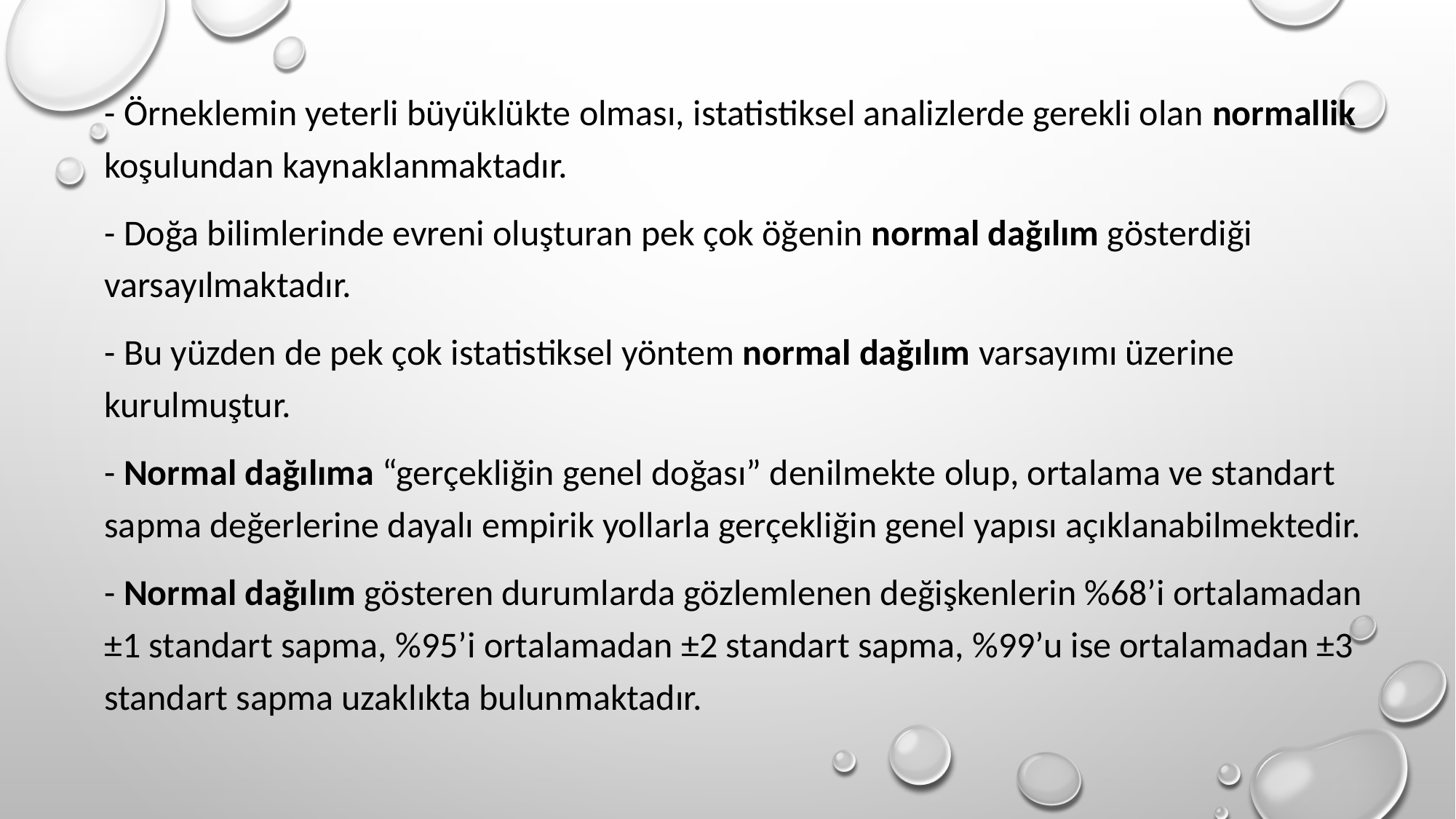

- Örneklemin yeterli büyüklükte olması, istatistiksel analizlerde gerekli olan normallik koşulundan kaynaklanmaktadır.
- Doğa bilimlerinde evreni oluşturan pek çok öğenin normal dağılım gösterdiği varsayılmaktadır.
- Bu yüzden de pek çok istatistiksel yöntem normal dağılım varsayımı üzerine kurulmuştur.
- Normal dağılıma “gerçekliğin genel doğası” denilmekte olup, ortalama ve standart sapma değerlerine dayalı empirik yollarla gerçekliğin genel yapısı açıklanabilmektedir.
- Normal dağılım gösteren durumlarda gözlemlenen değişkenlerin %68’i ortalamadan ±1 standart sapma, %95’i ortalamadan ±2 standart sapma, %99’u ise ortalamadan ±3 standart sapma uzaklıkta bulunmaktadır.